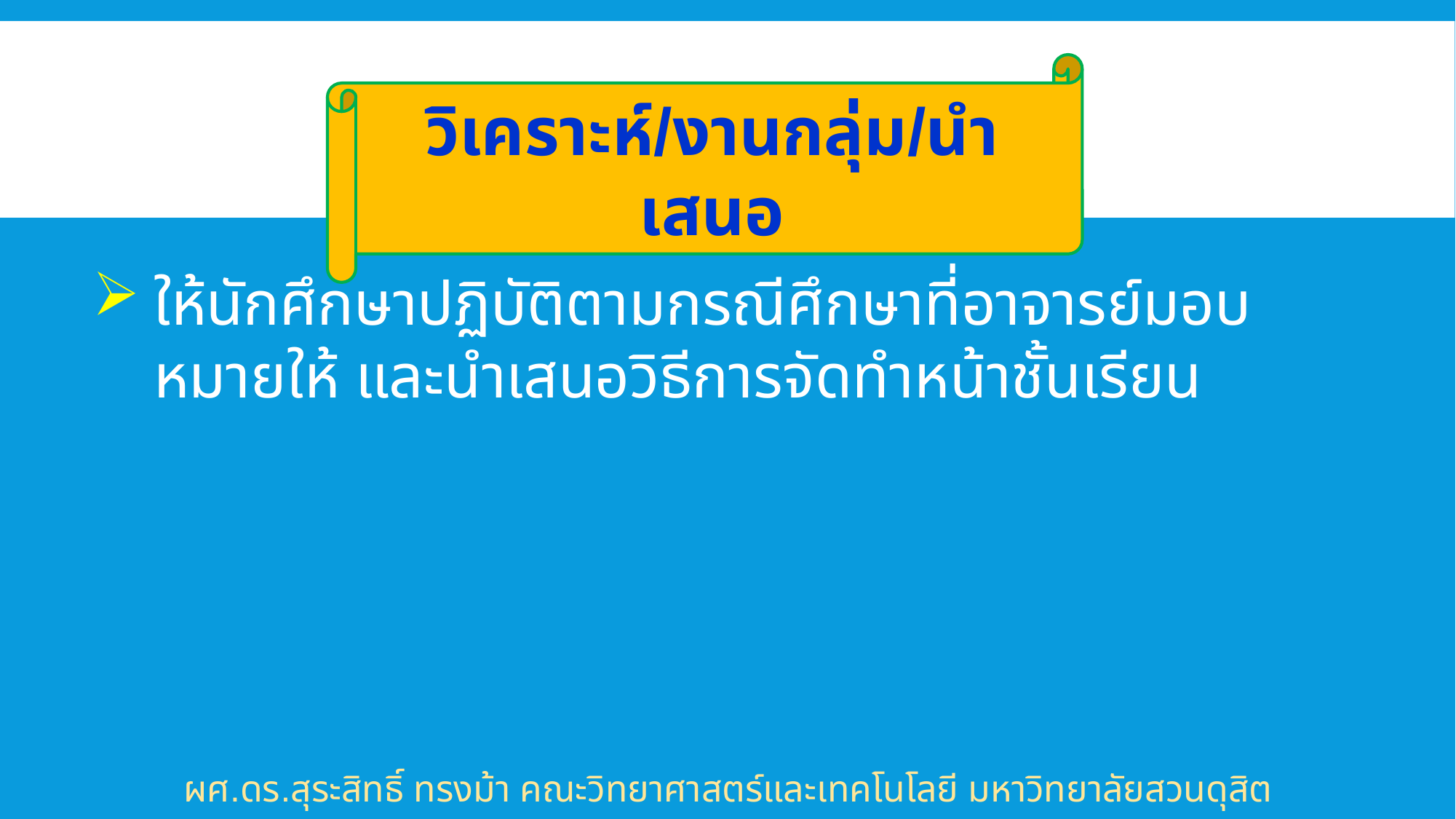

วิเคราะห์/งานกลุ่ม/นำเสนอ
ให้นักศึกษาปฏิบัติตามกรณีศึกษาที่อาจารย์มอบหมายให้ และนำเสนอวิธีการจัดทำหน้าชั้นเรียน

ผศ.ดร.สุระสิทธิ์ ทรงม้า คณะวิทยาศาสตร์และเทคโนโลยี มหาวิทยาลัยสวนดุสิต